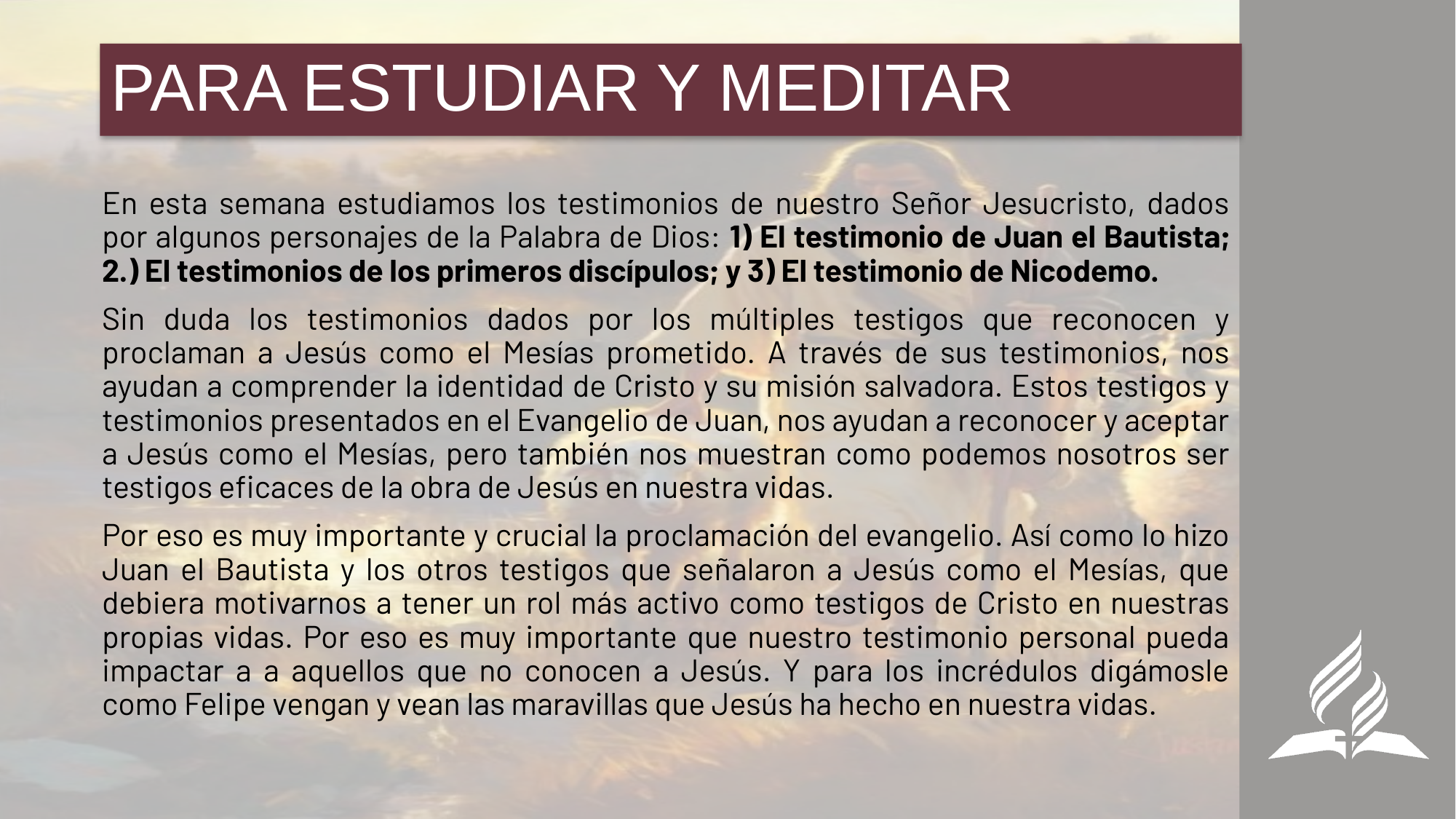

# PARA ESTUDIAR Y MEDITAR
En esta semana estudiamos los testimonios de nuestro Señor Jesucristo, dados por algunos personajes de la Palabra de Dios: 1) El testimonio de Juan el Bautista; 2.) El testimonios de los primeros discípulos; y 3) El testimonio de Nicodemo.
Sin duda los testimonios dados por los múltiples testigos que reconocen y proclaman a Jesús como el Mesías prometido. A través de sus testimonios, nos ayudan a comprender la identidad de Cristo y su misión salvadora. Estos testigos y testimonios presentados en el Evangelio de Juan, nos ayudan a reconocer y aceptar a Jesús como el Mesías, pero también nos muestran como podemos nosotros ser testigos eficaces de la obra de Jesús en nuestra vidas.
Por eso es muy importante y crucial la proclamación del evangelio. Así como lo hizo Juan el Bautista y los otros testigos que señalaron a Jesús como el Mesías, que debiera motivarnos a tener un rol más activo como testigos de Cristo en nuestras propias vidas. Por eso es muy importante que nuestro testimonio personal pueda impactar a a aquellos que no conocen a Jesús. Y para los incrédulos digámosle como Felipe vengan y vean las maravillas que Jesús ha hecho en nuestra vidas.